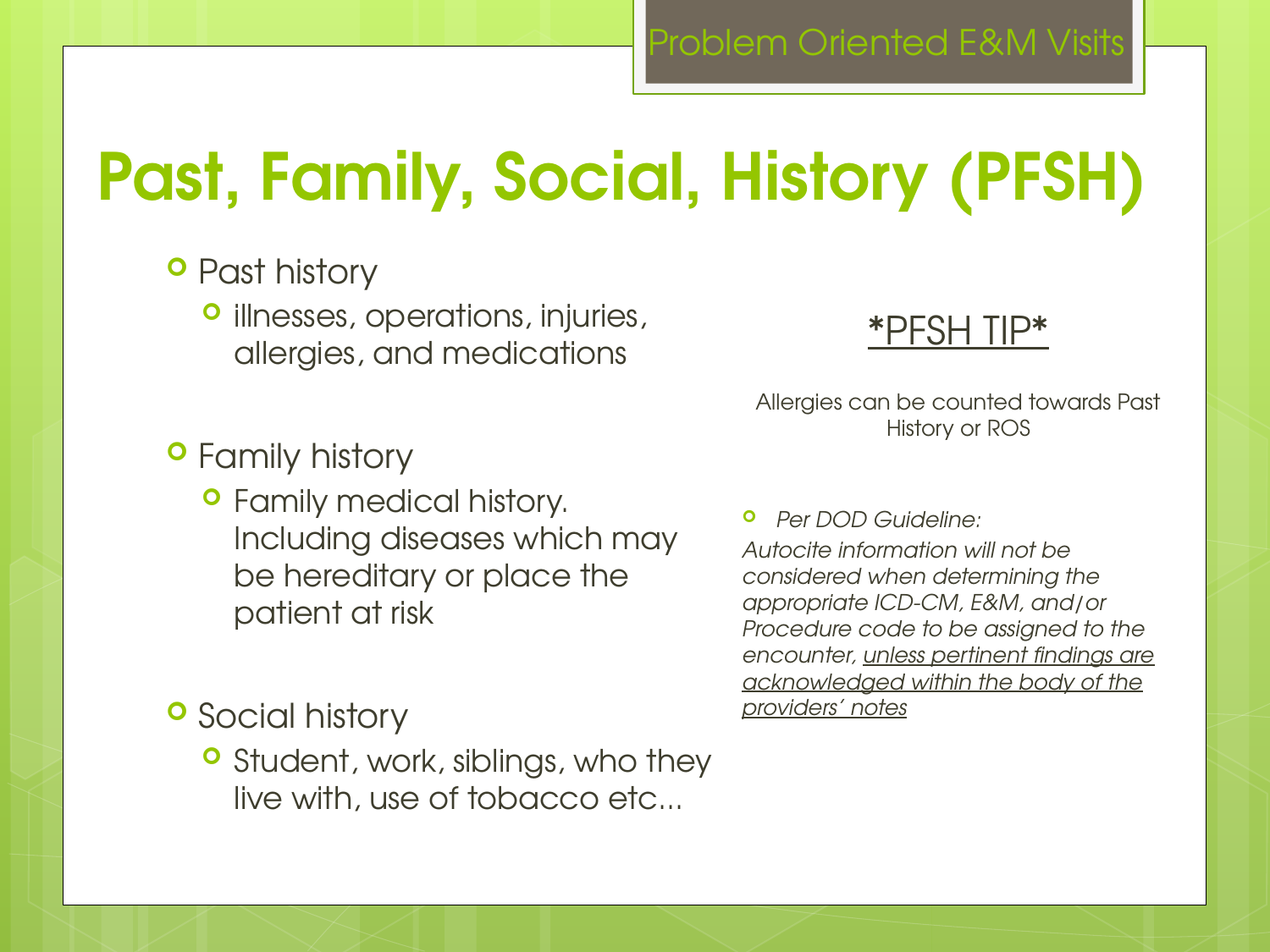

Problem Oriented E&M Visits
# Past, Family, Social, History (PFSH)
Past history
illnesses, operations, injuries, allergies, and medications

Family history
Family medical history.  Including diseases which may be hereditary or place the patient at risk

Social history
Student, work, siblings, who they live with, use of tobacco etc...

*PFSH TIP*

Allergies can be counted towards Past History or ROS

Per DOD Guideline:
Autocite information will not be considered when determining the appropriate ICD-CM, E&M, and/or Procedure code to be assigned to the encounter, unless pertinent findings are acknowledged within the body of the providers’ notes